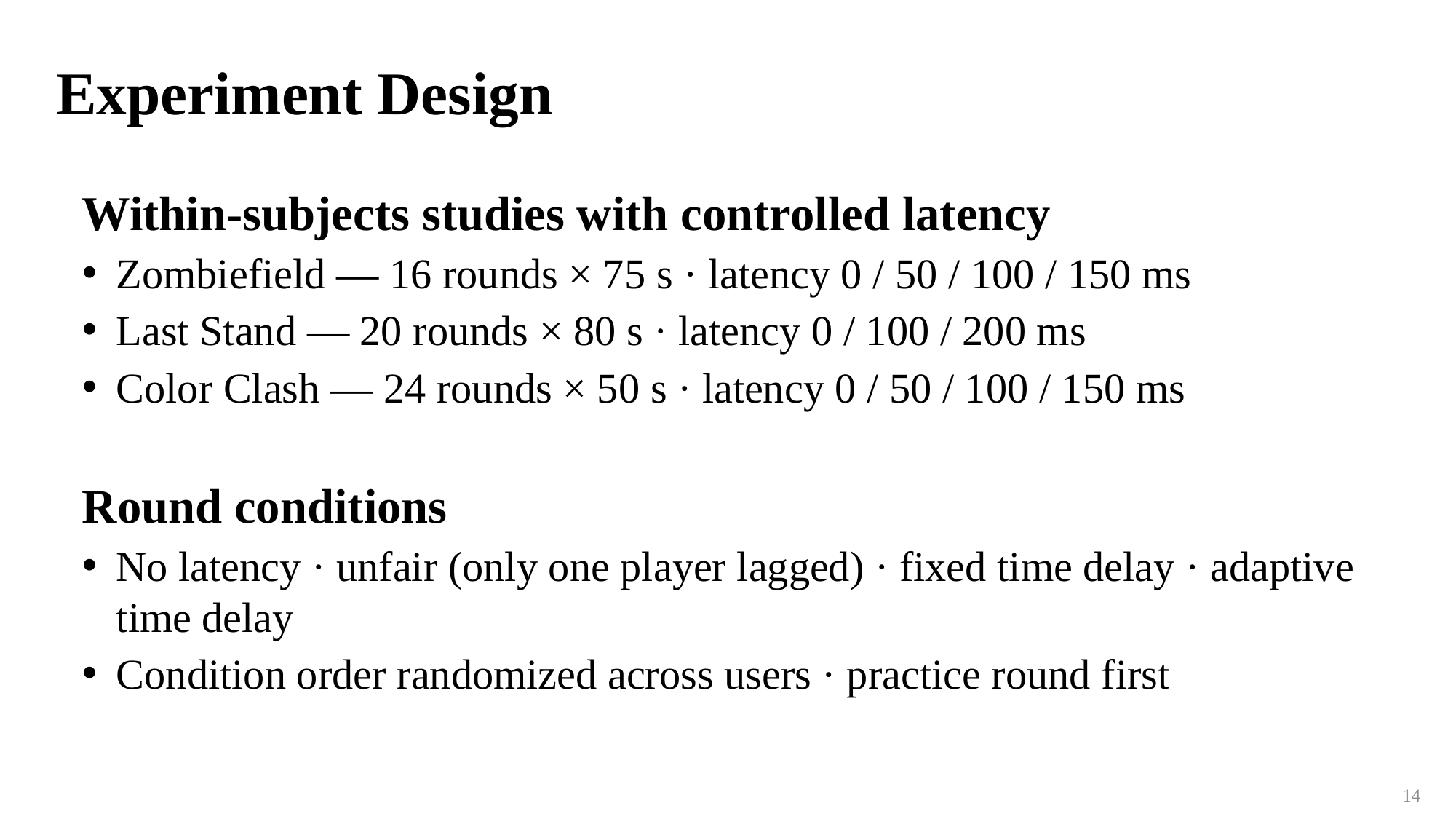

Experiment Design
Within-subjects studies with controlled latency
Zombiefield — 16 rounds × 75 s · latency 0 / 50 / 100 / 150 ms
Last Stand — 20 rounds × 80 s · latency 0 / 100 / 200 ms
Color Clash — 24 rounds × 50 s · latency 0 / 50 / 100 / 150 ms

Round conditions
No latency · unfair (only one player lagged) · fixed time delay · adaptive time delay
Condition order randomized across users · practice round first
14